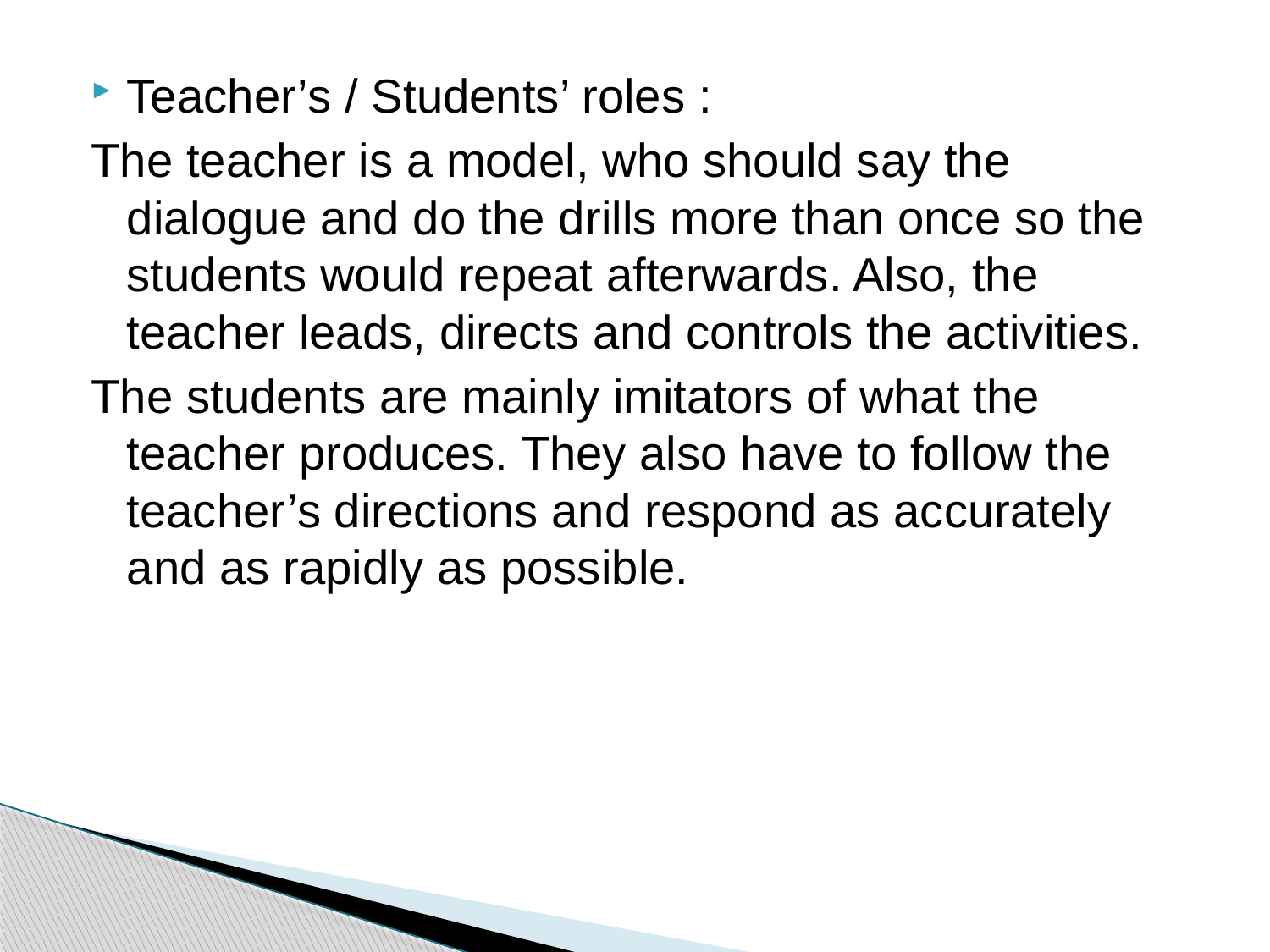

Teacher’s / Students’ roles :
The teacher is a model, who should say the dialogue and do the drills more than once so the students would repeat afterwards. Also, the teacher leads, directs and controls the activities.
The students are mainly imitators of what the teacher produces. They also have to follow the teacher’s directions and respond as accurately and as rapidly as possible.